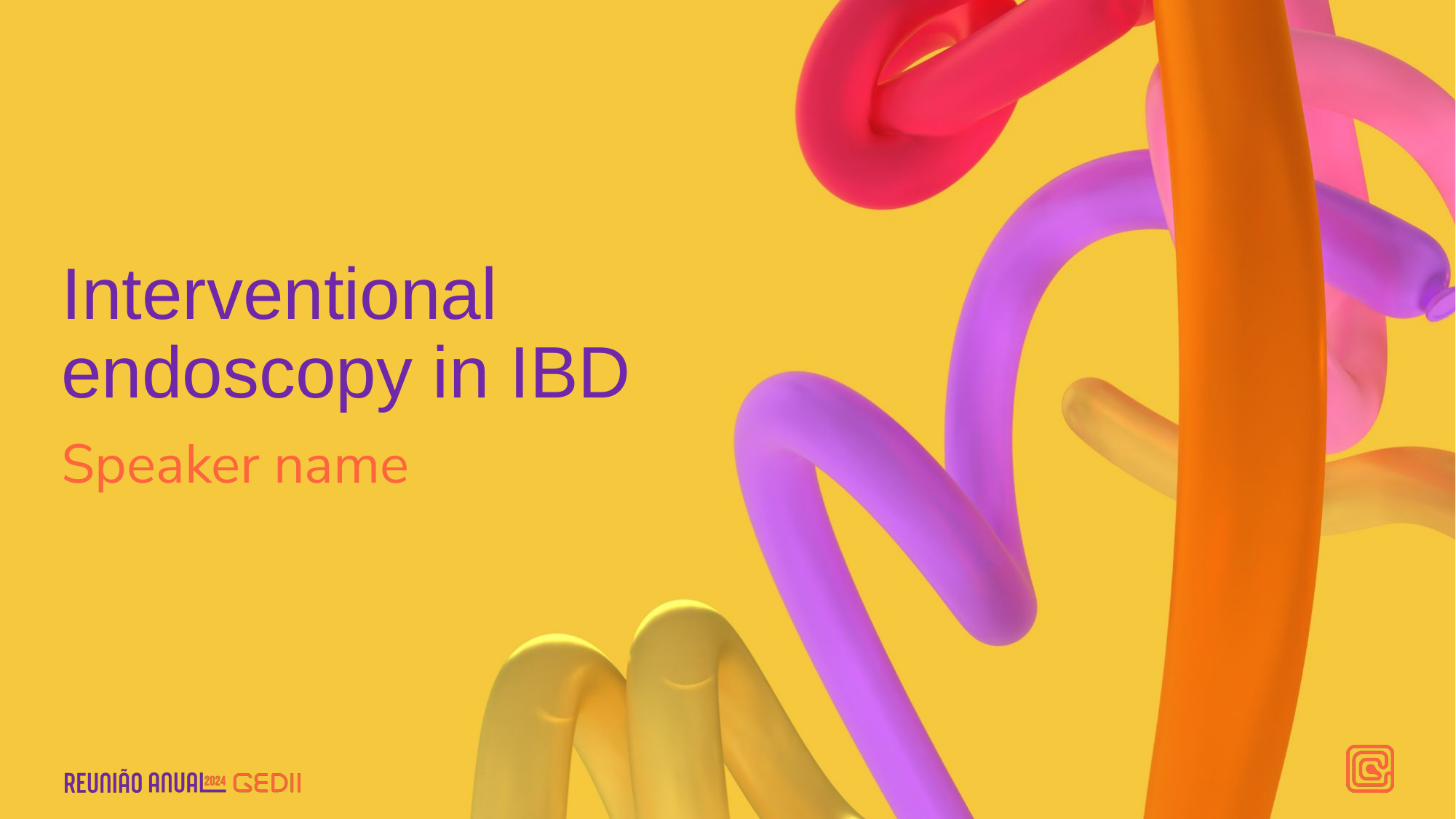

# Interventional endoscopy in IBD
Speaker name